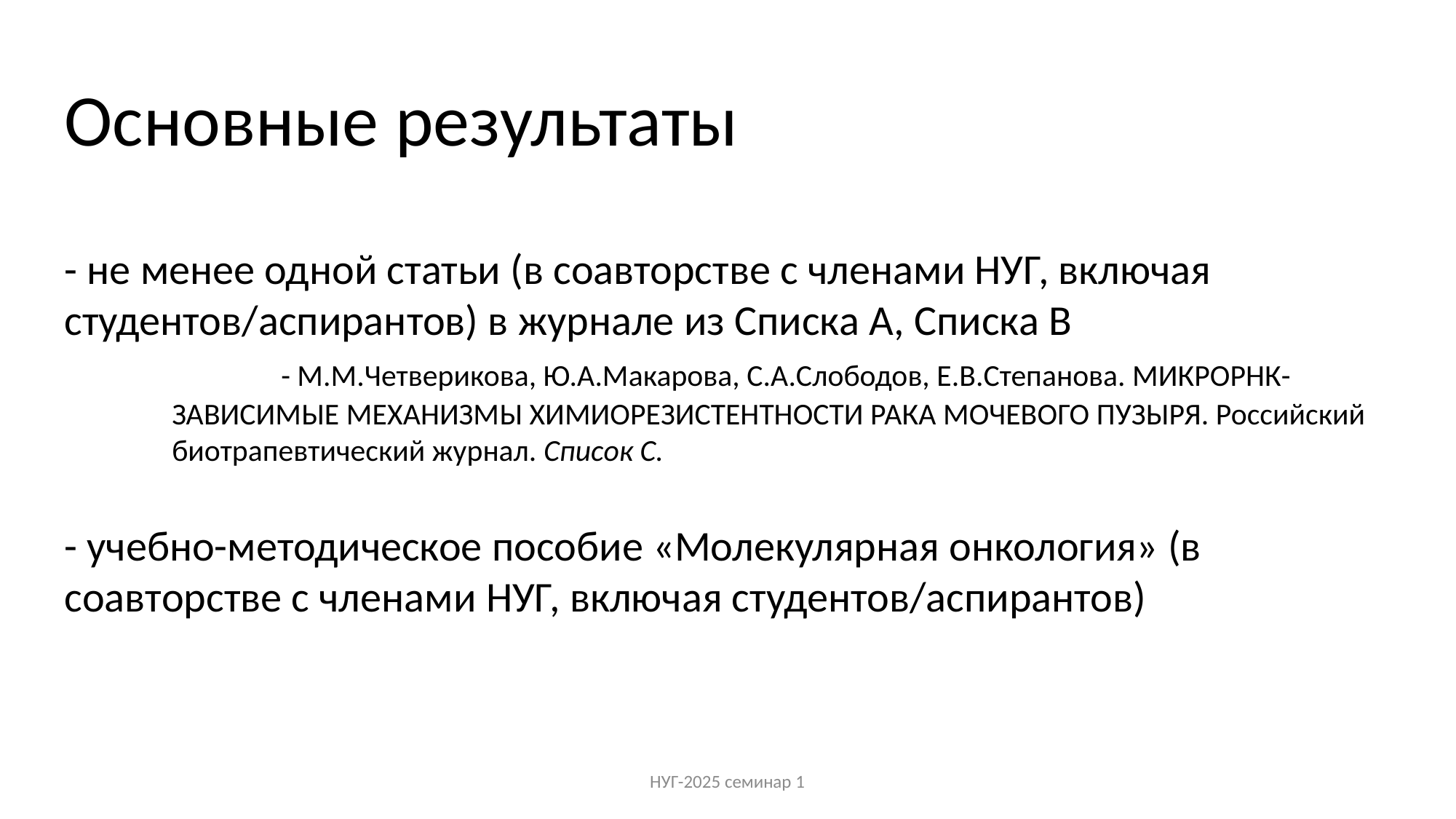

# Основные результаты
- не менее одной статьи (в соавторстве с членами НУГ, включая студентов/аспирантов) в журнале из Списка A, Списка B
	- М.М.Четверикова, Ю.А.Макарова, С.А.Слободов, Е.В.Степанова. МИКРОРНК-ЗАВИСИМЫЕ МЕХАНИЗМЫ ХИМИОРЕЗИСТЕНТНОСТИ РАКА МОЧЕВОГО ПУЗЫРЯ. Российский биотрапевтический журнал. Список С.

- учебно-методическое пособие «Молекулярная онкология» (в соавторстве с членами НУГ, включая студентов/аспирантов)

НУГ-2025 семинар 1